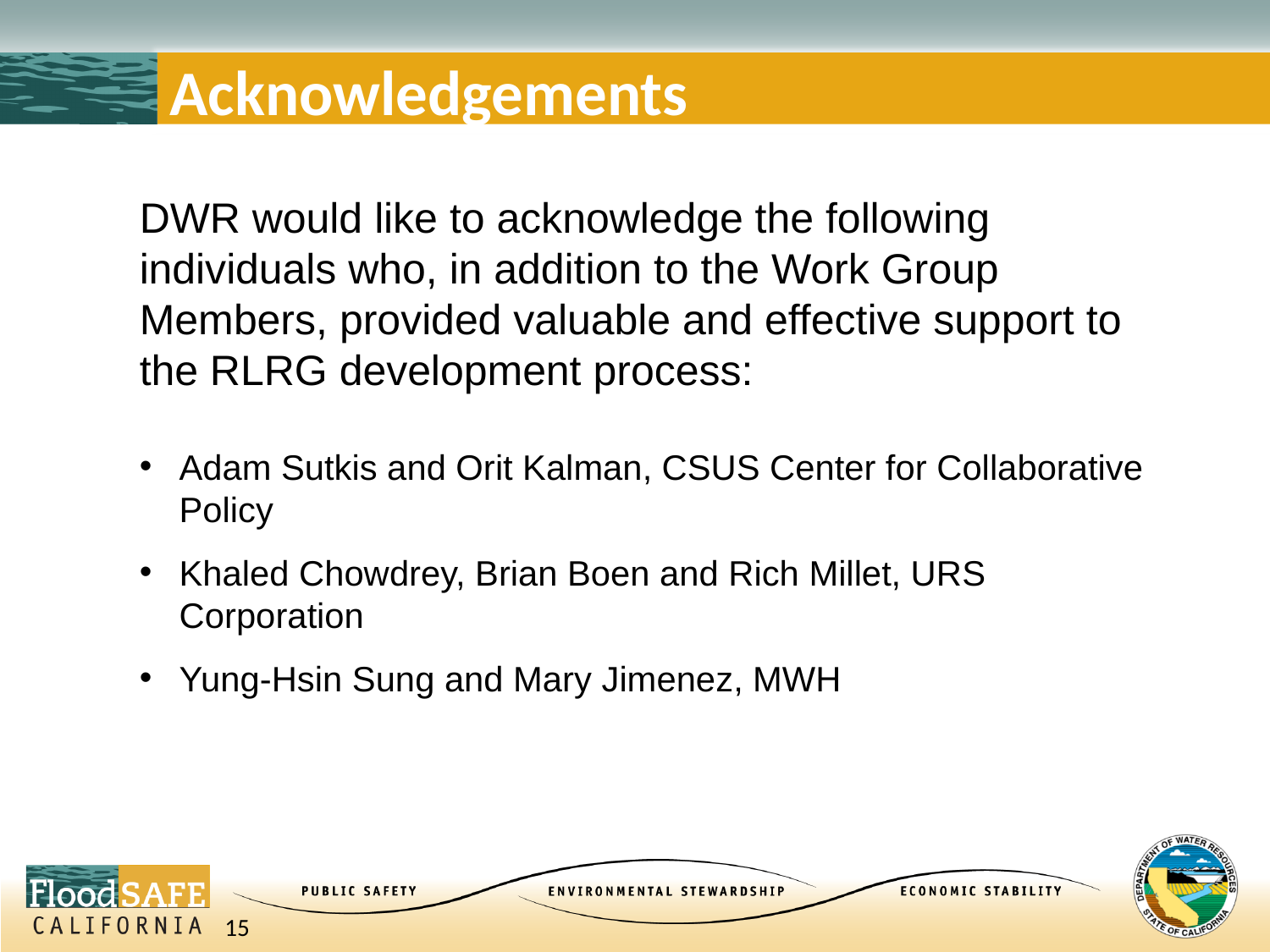

# Acknowledgements
DWR would like to acknowledge the following individuals who, in addition to the Work Group Members, provided valuable and effective support to the RLRG development process:

Adam Sutkis and Orit Kalman, CSUS Center for Collaborative Policy
Khaled Chowdrey, Brian Boen and Rich Millet, URS Corporation
Yung-Hsin Sung and Mary Jimenez, MWH